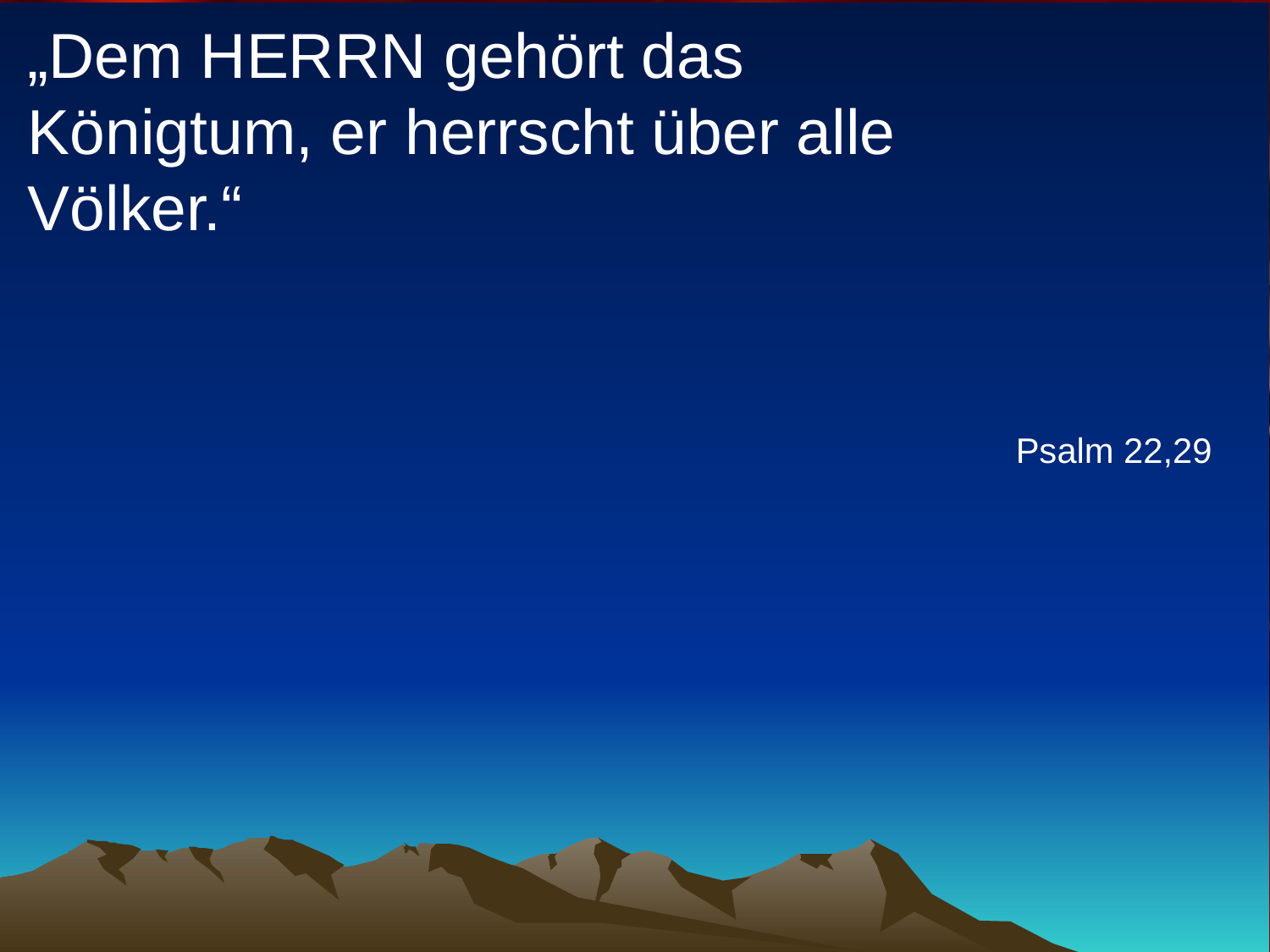

# „Dem HERRN gehört das Königtum, er herrscht über alle Völker.“
Psalm 22,29